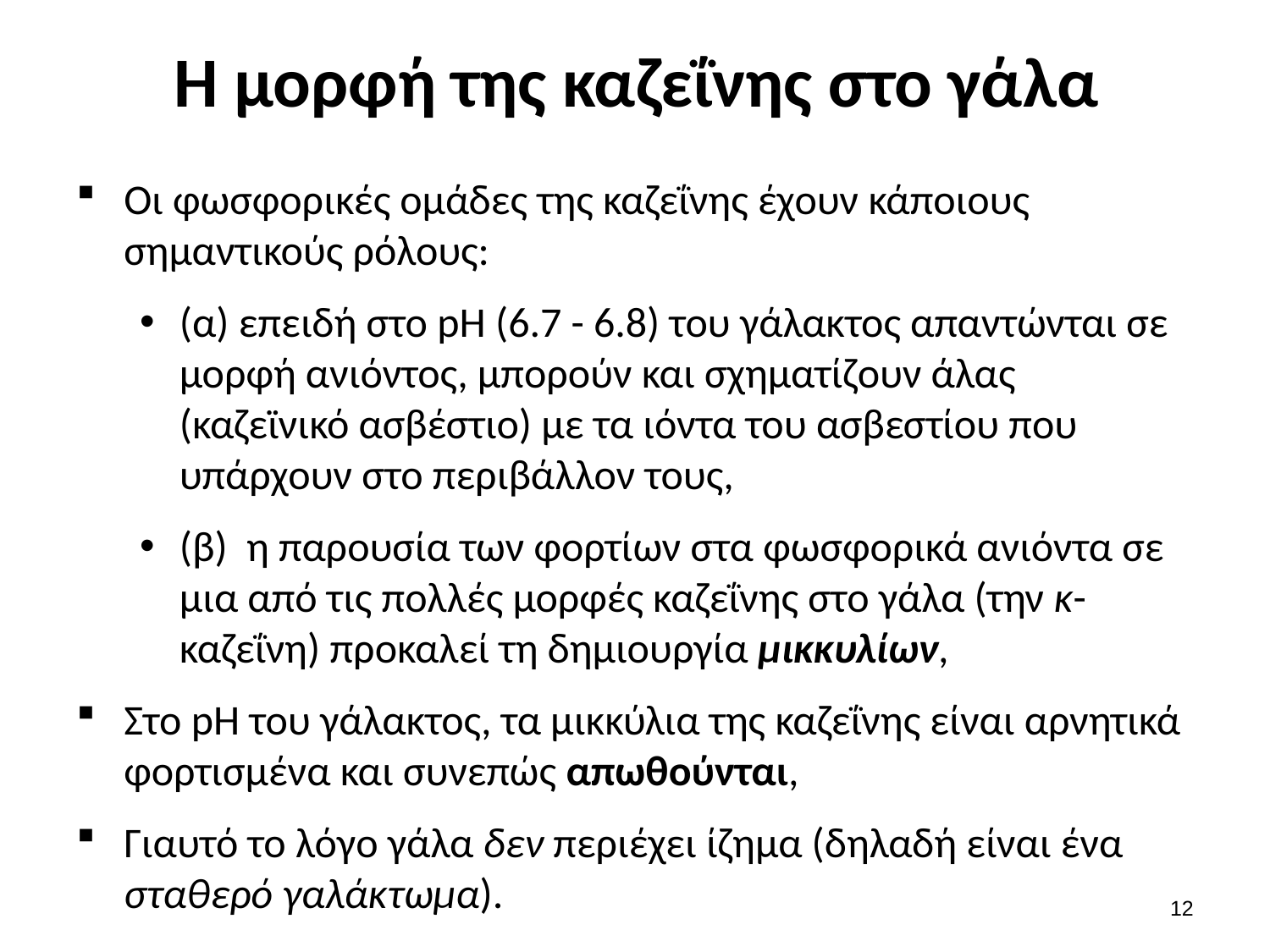

# Η μορφή της καζεΐνης στο γάλα
Οι φωσφορικές ομάδες της καζεΐνης έχουν κάποιους σημαντικούς ρόλους:
(α) επειδή στο pH (6.7 - 6.8) του γάλακτος απαντώνται σε μορφή ανιόντος, μπορούν και σχηματίζουν άλας (καζεϊνικό ασβέστιο) με τα ιόντα του ασβεστίου που υπάρχουν στο περιβάλλον τους,
(β)  η παρουσία των φορτίων στα φωσφορικά ανιόντα σε μια από τις πολλές μορφές καζεΐνης στο γάλα (την κ-καζεΐνη) προκαλεί τη δημιουργία μικκυλίων,
Στο pH του γάλακτος, τα μικκύλια της καζεΐνης είναι αρνητικά φορτισμένα και συνεπώς απωθούνται,
Γιαυτό το λόγο γάλα δεν περιέχει ίζημα (δηλαδή είναι ένα σταθερό γαλάκτωμα).
12